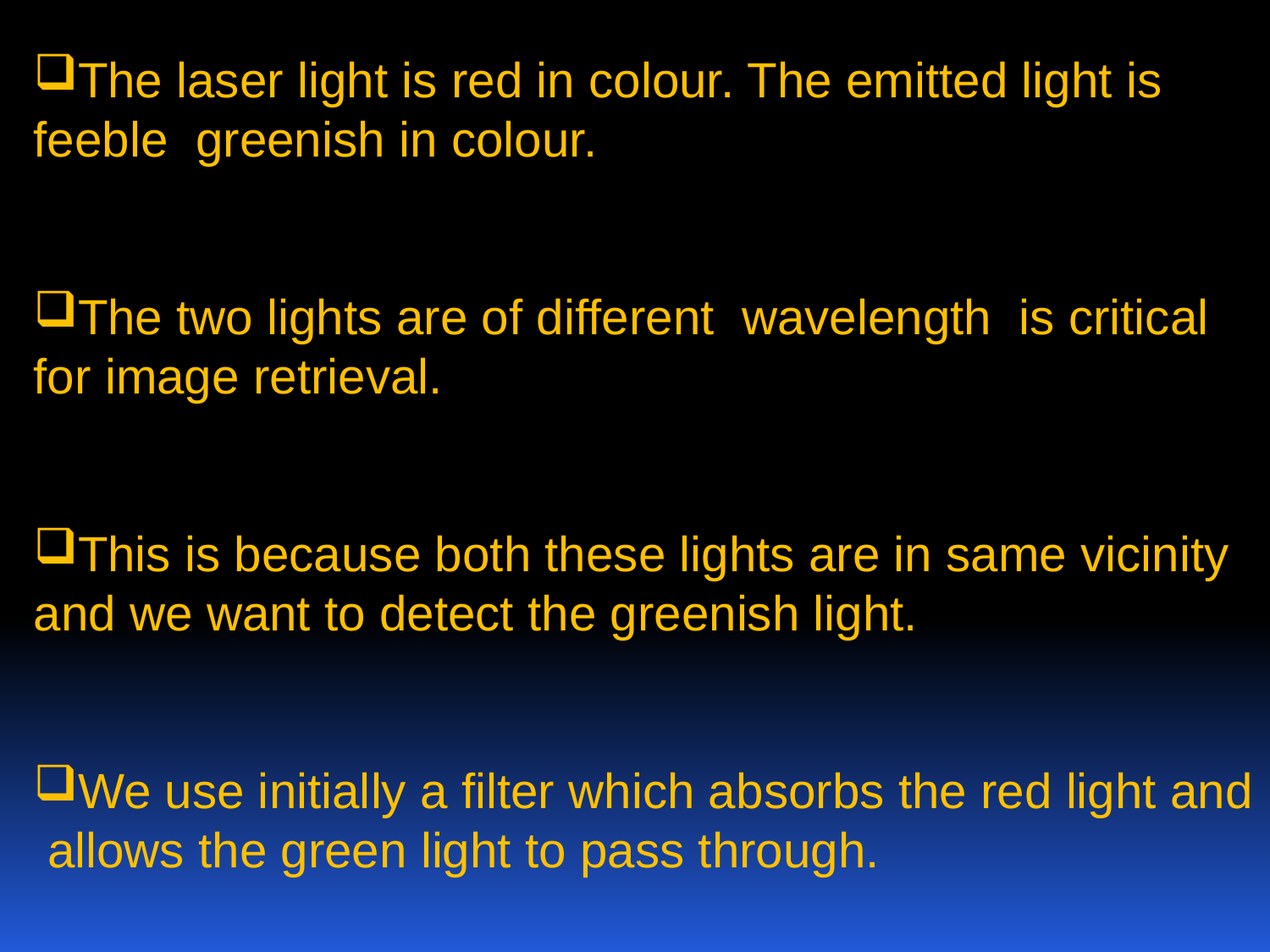

The laser light is red in colour. The emitted light is feeble  greenish in colour.

The two lights are of different  wavelength  is critical for image retrieval.

This is because both these lights are in same vicinity and we want to detect the greenish light.

We use initially a filter which absorbs the red light and
 allows the green light to pass through.